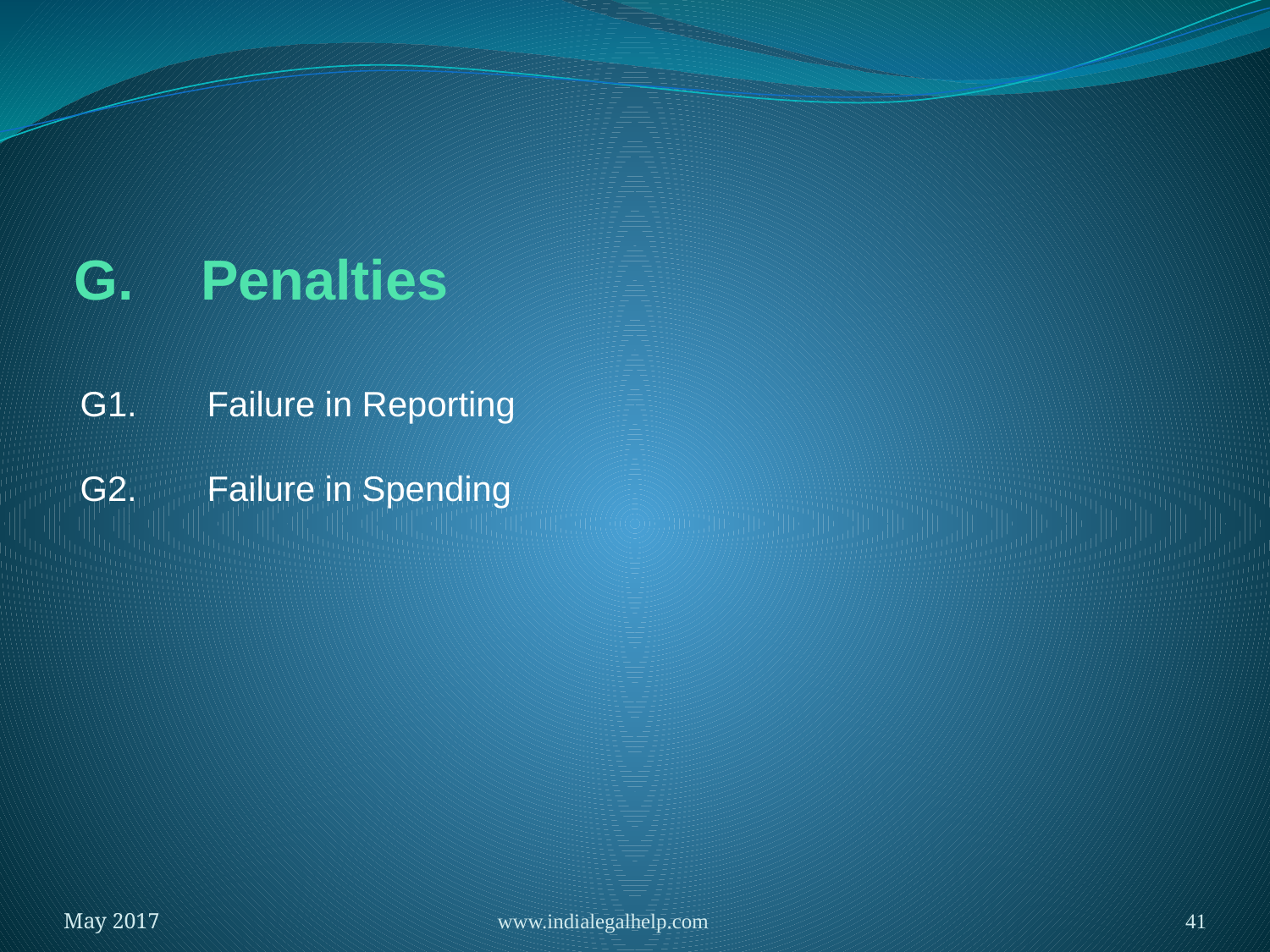

# G.	Penalties
G1.	Failure in Reporting
G2.	Failure in Spending

May 2017
www.indialegalhelp.com
41